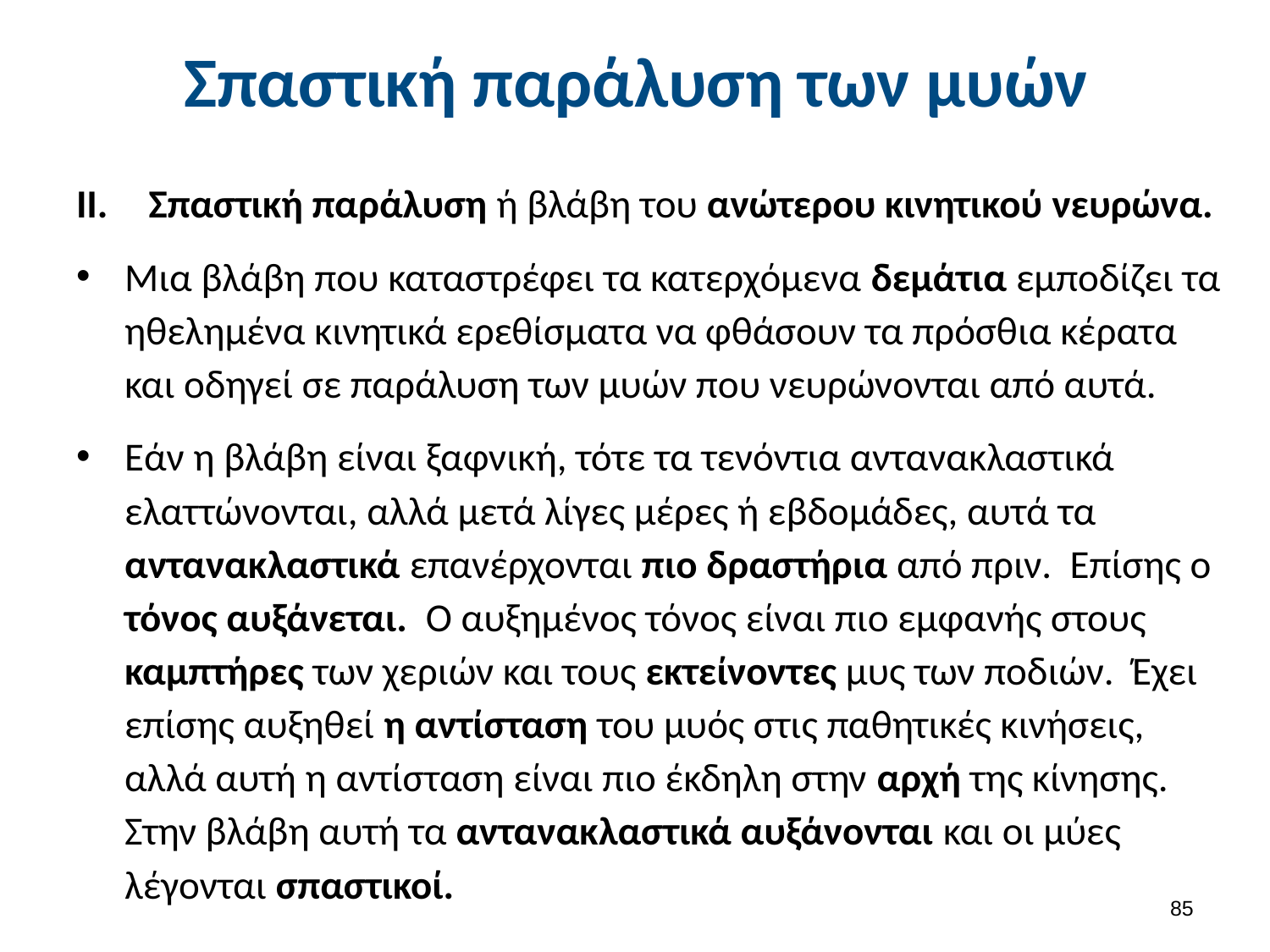

# Σπαστική παράλυση των μυών
Σπαστική παράλυση ή βλάβη του ανώτερου κινητικού νευρώνα.
Μια βλάβη που καταστρέφει τα κατερχόμενα δεμάτια εμποδίζει τα ηθελημένα κινητικά ερεθίσματα να φθάσουν τα πρόσθια κέρατα και οδηγεί σε παράλυση των μυών που νευρώνονται από αυτά.
Εάν η βλάβη είναι ξαφνική, τότε τα τενόντια αντανακλαστικά ελαττώνονται, αλλά μετά λίγες μέρες ή εβδομάδες, αυτά τα αντανακλαστικά επανέρχονται πιο δραστήρια από πριν.  Επίσης ο τόνος αυξάνεται.  Ο αυξημένος τόνος είναι πιο εμφανής στους καμπτήρες των χεριών και τους εκτείνοντες μυς των ποδιών.  Έχει επίσης αυξηθεί η αντίσταση του μυός στις παθητικές κινήσεις, αλλά αυτή η αντίσταση είναι πιο έκδηλη στην αρχή της κίνησης.  Στην βλάβη αυτή τα αντανακλαστικά αυξάνονται και οι μύες λέγονται σπαστικοί.
85